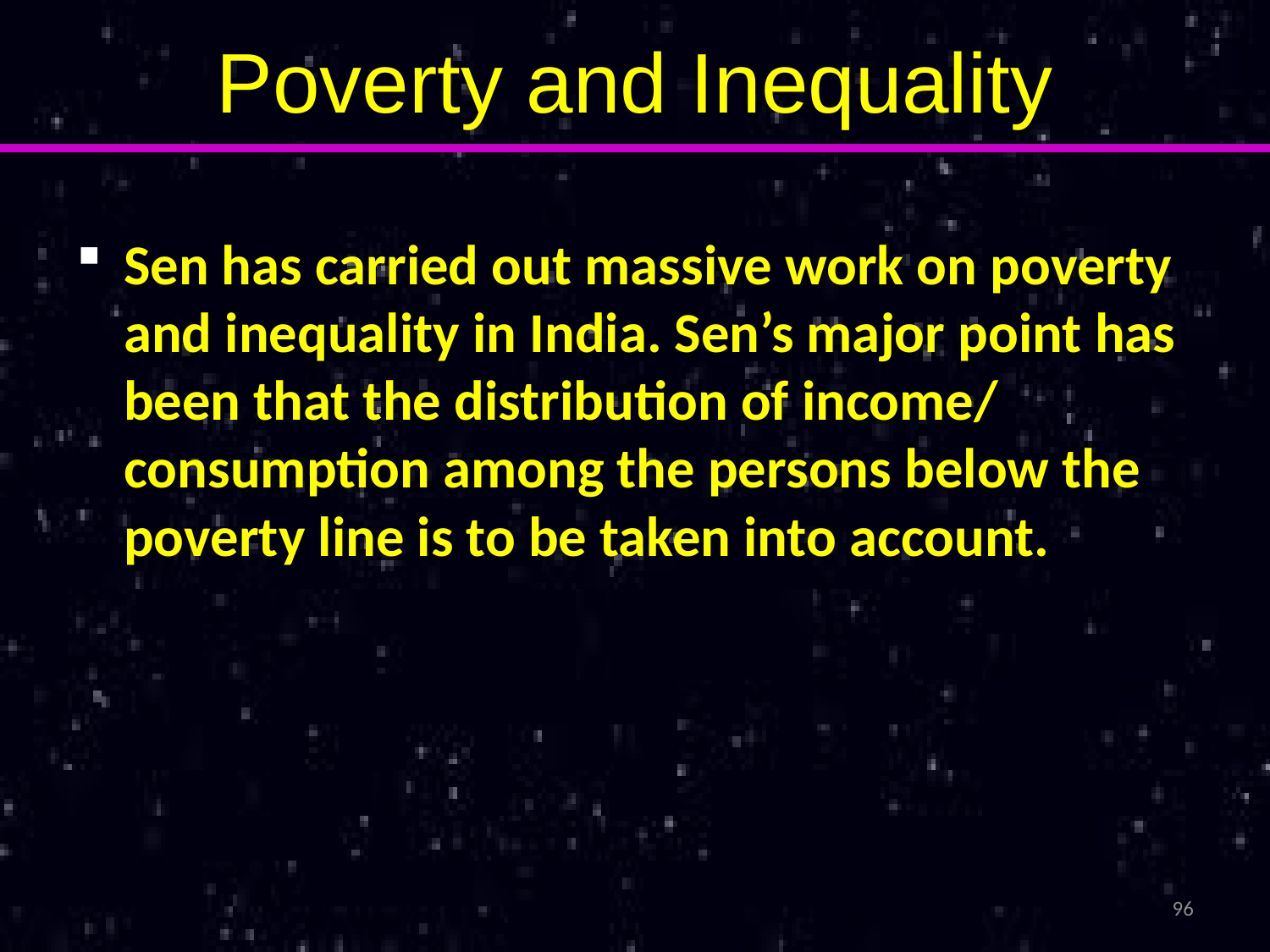

# Poverty and Inequality
Sen has carried out massive work on poverty and inequality in India. Sen’s major point has been that the distribution of income/ consumption among the persons below the poverty line is to be taken into account.
96